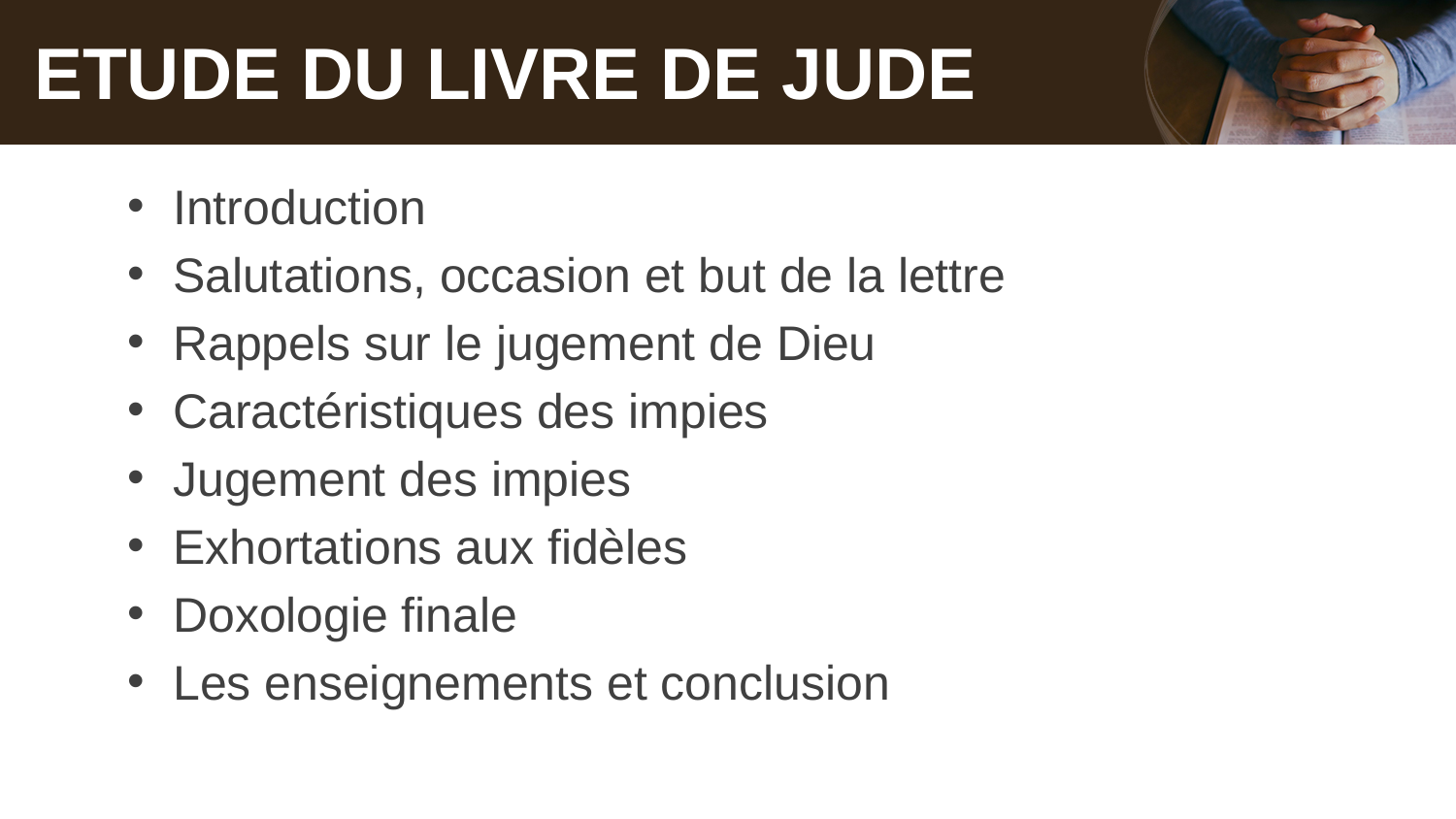

# ETUDE DU LIVRE DE JUDE
Introduction
Salutations, occasion et but de la lettre
Rappels sur le jugement de Dieu
Caractéristiques des impies
Jugement des impies
Exhortations aux fidèles
Doxologie finale
Les enseignements et conclusion